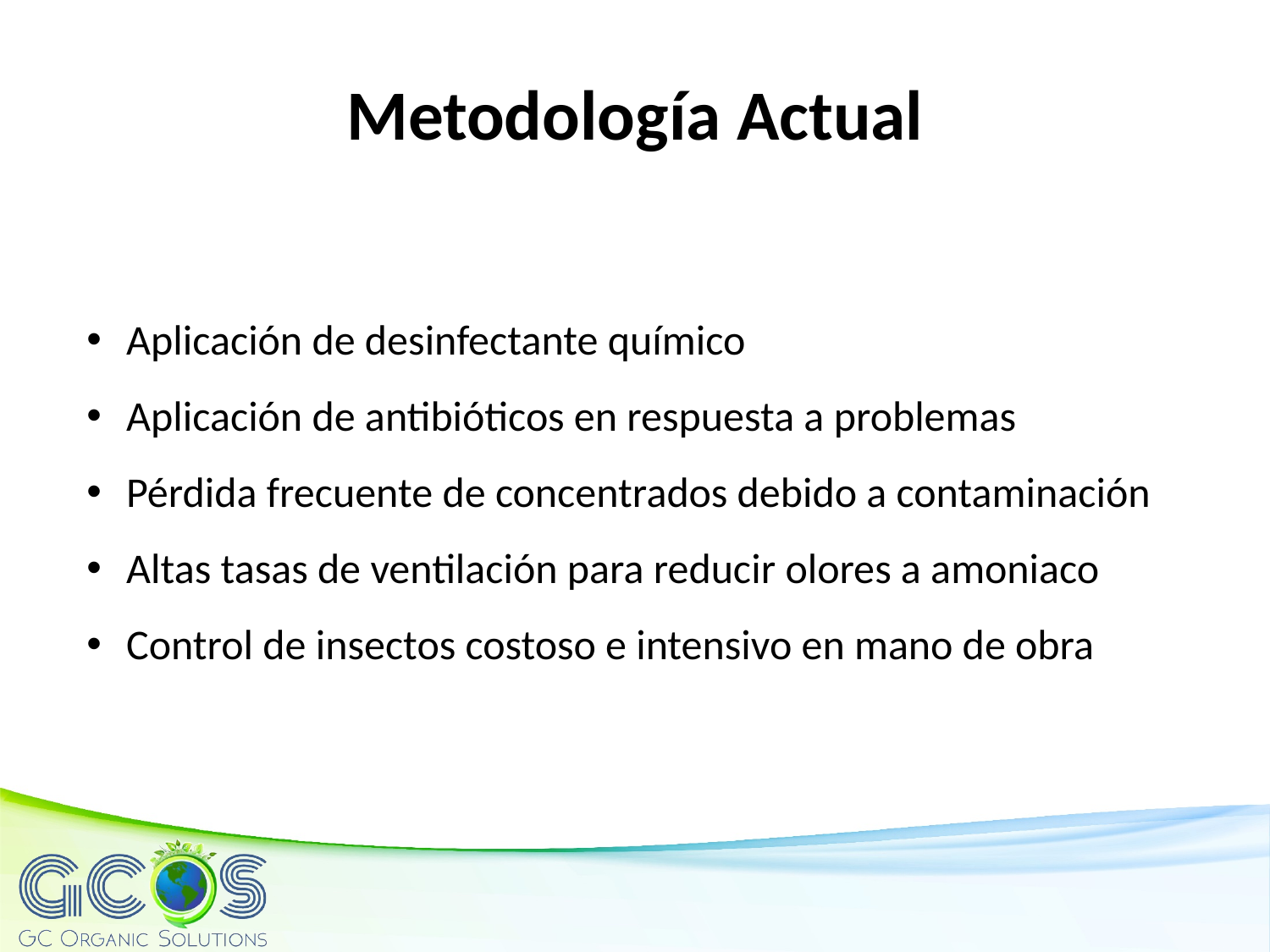

Metodología Actual
Aplicación de desinfectante químico
Aplicación de antibióticos en respuesta a problemas
Pérdida frecuente de concentrados debido a contaminación
Altas tasas de ventilación para reducir olores a amoniaco
Control de insectos costoso e intensivo en mano de obra